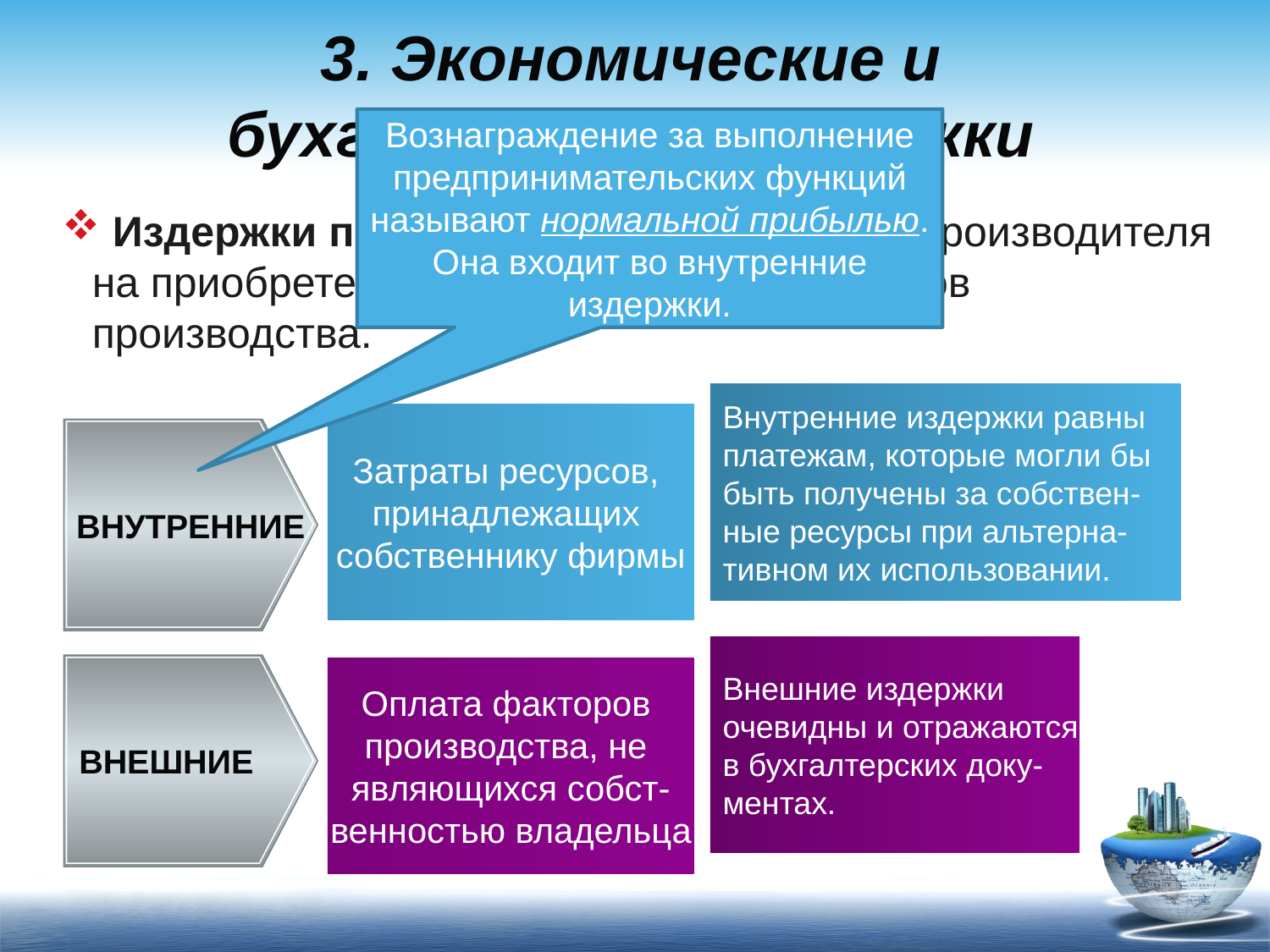

# 3. Экономические и бухгалтерские издержки
Вознаграждение за выполнение предпринимательских функций называют нормальной прибылью. Она входит во внутренние издержки.
 Издержки производства  - это затраты производителя на приобретение и использование факторов производства.
Внутренние издержки равны
платежам, которые могли бы
быть получены за собствен-
ные ресурсы при альтерна-
тивном их использовании.
Затраты ресурсов,
принадлежащих
собственнику фирмы
ВНУТРЕННИЕ

Внешние издержки
очевидны и отражаются
в бухгалтерских доку-
ментах.

ВНЕШНИЕ
Оплата факторов
производства, не
являющихся собст-
венностью владельца